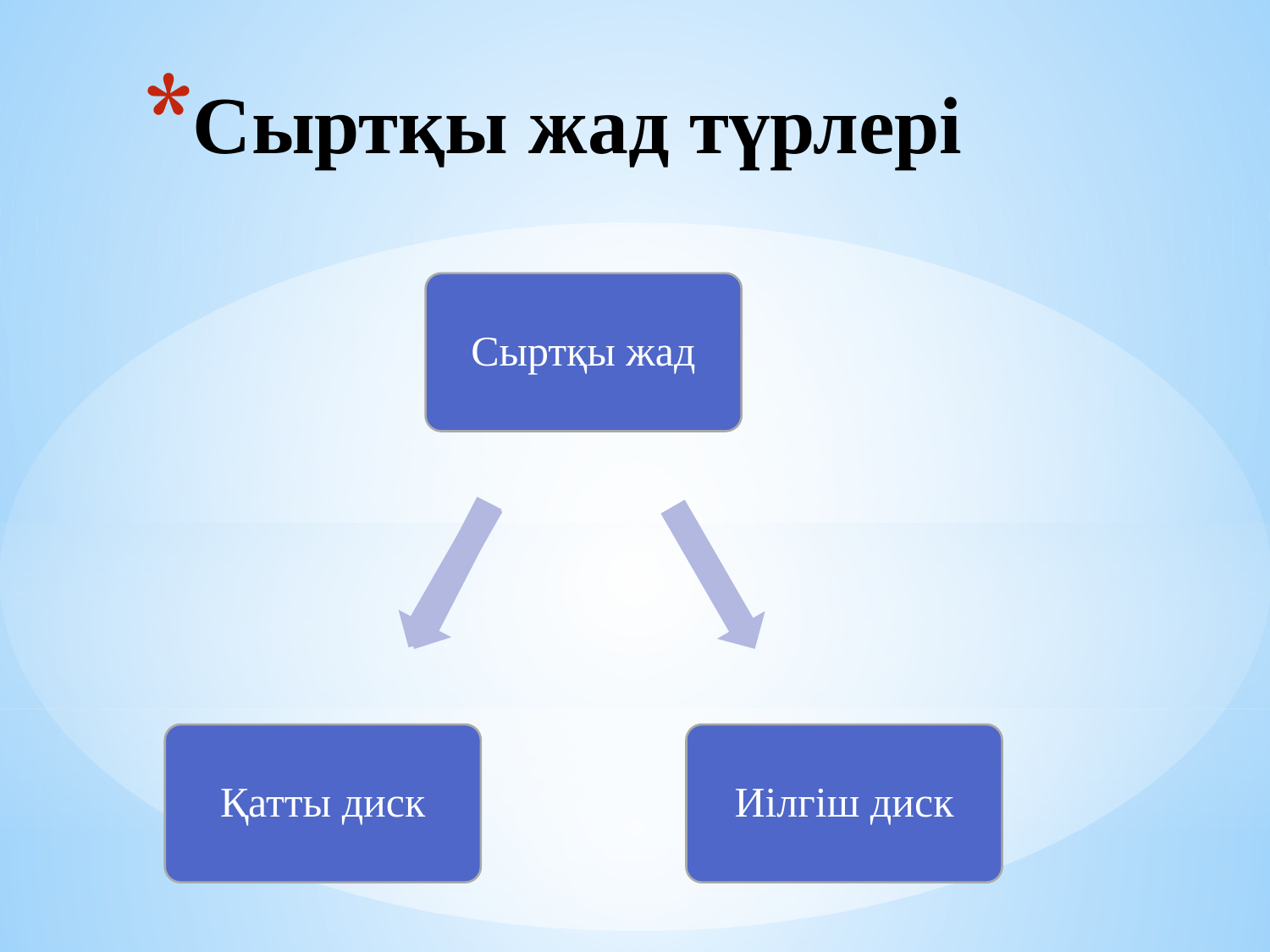

# Сыртқы жад түрлері
Сыртқы жад

Қатты диск
Иілгіш диск